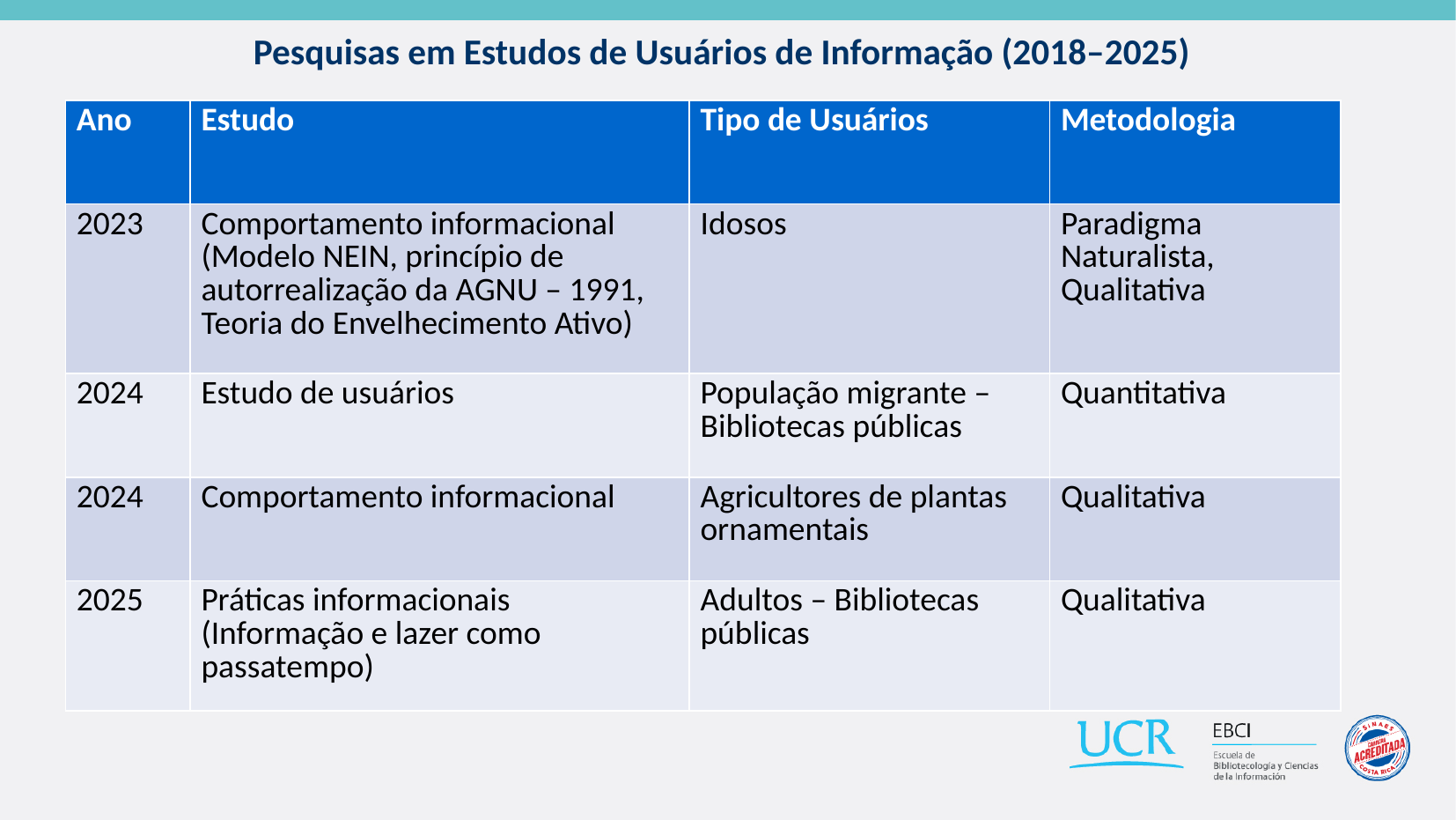

Pesquisas em Estudos de Usuários de Informação (2018–2025)
| Ano | Estudo | Tipo de Usuários | Metodologia |
| --- | --- | --- | --- |
| 2023 | Comportamento informacional (Modelo NEIN, princípio de autorrealização da AGNU – 1991, Teoria do Envelhecimento Ativo) | Idosos | Paradigma Naturalista, Qualitativa |
| 2024 | Estudo de usuários | População migrante – Bibliotecas públicas | Quantitativa |
| 2024 | Comportamento informacional | Agricultores de plantas ornamentais | Qualitativa |
| 2025 | Práticas informacionais (Informação e lazer como passatempo) | Adultos – Bibliotecas públicas | Qualitativa |